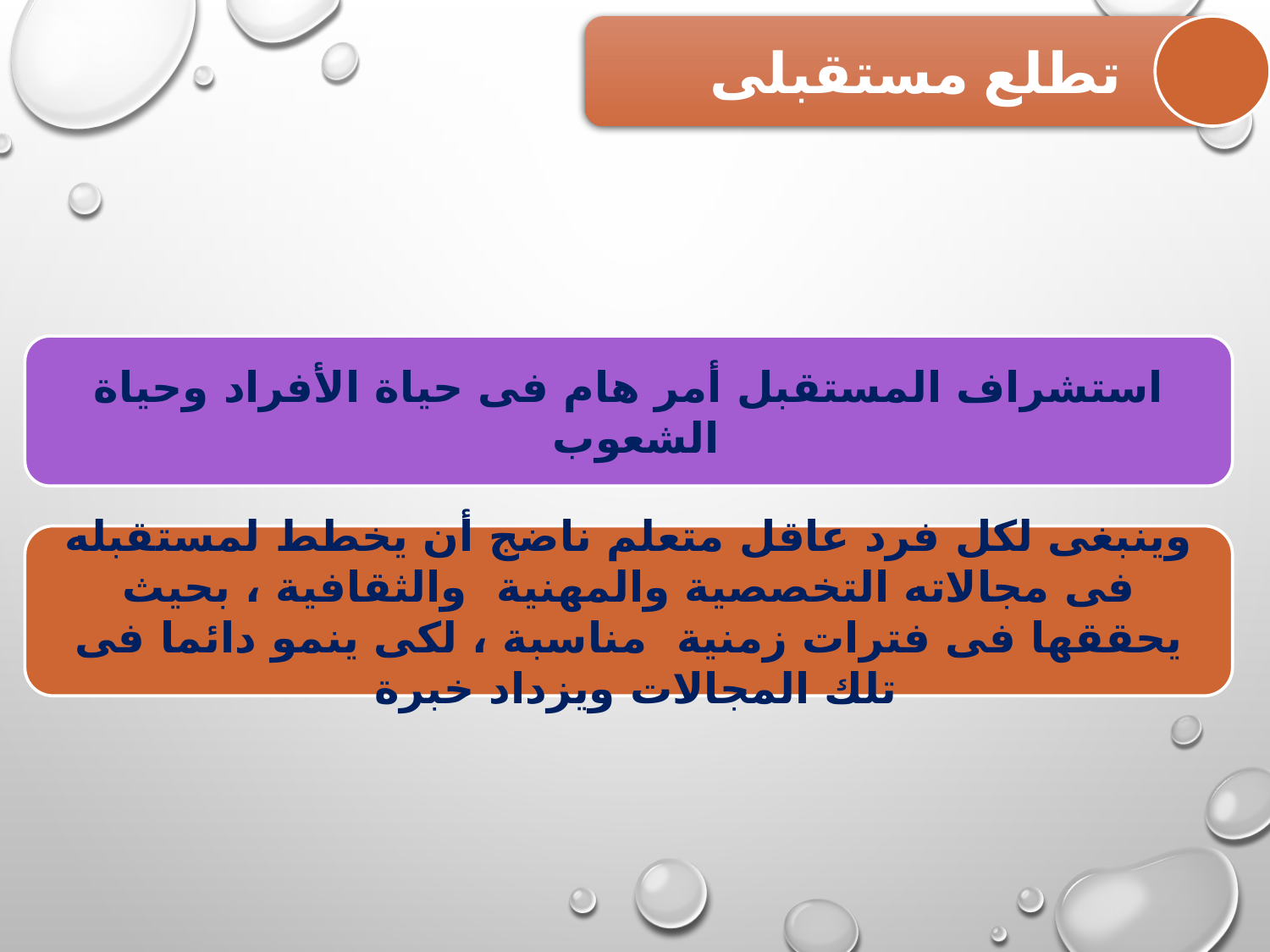

تطلع مستقبلى

استشراف المستقبل أمر هام فى حياة الأفراد وحياة الشعوب
وينبغى لكل فرد عاقل متعلم ناضج أن يخطط لمستقبله فى مجالاته التخصصية والمهنية  والثقافية ، بحيث يحققها فى فترات زمنية  مناسبة ، لكى ينمو دائما فى تلك المجالات ويزداد خبرة